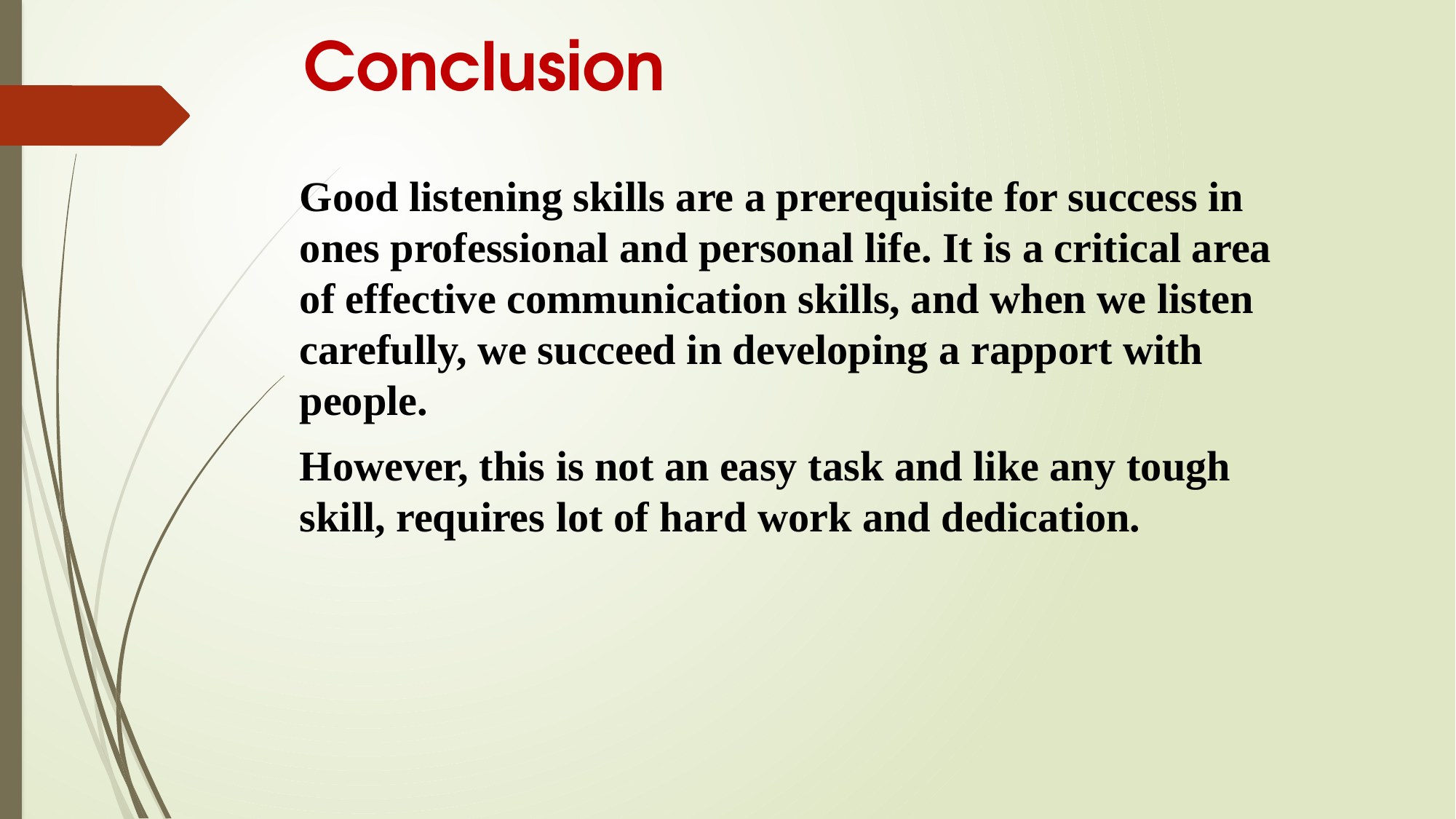

# Conclusion
	Good listening skills are a prerequisite for success in ones professional and personal life. It is a critical area of effective communication skills, and when we listen carefully, we succeed in developing a rapport with people.
	However, this is not an easy task and like any tough skill, requires lot of hard work and dedication.